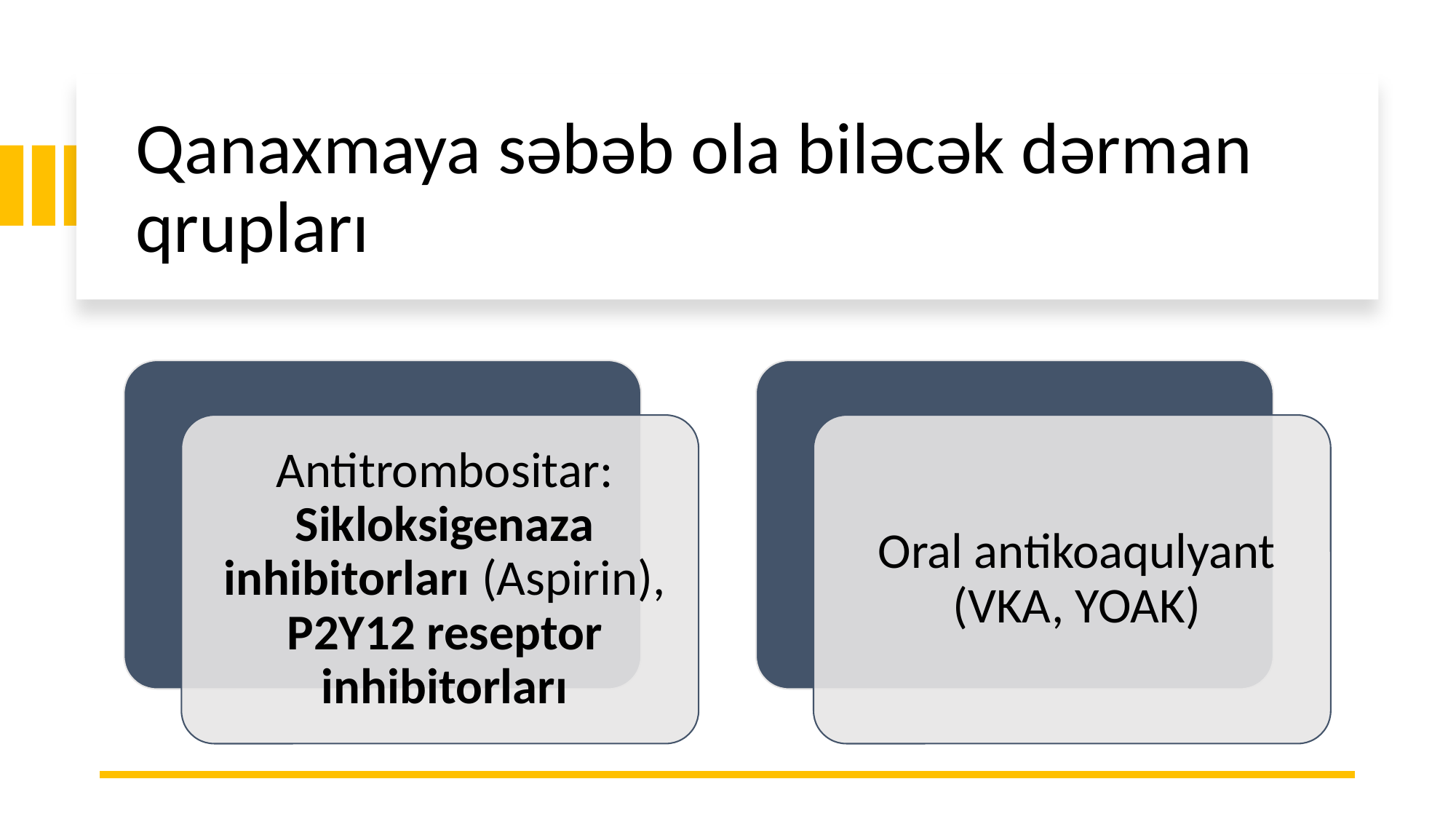

# Qanaxmaya səbəb ola biləcək dərman qrupları

Antitrombositar: Sikloksigenaza inhibitorları (Aspirin), P2Y12 reseptor inhibitorları
Oral antikoaqulyant (VKA, YOAK)